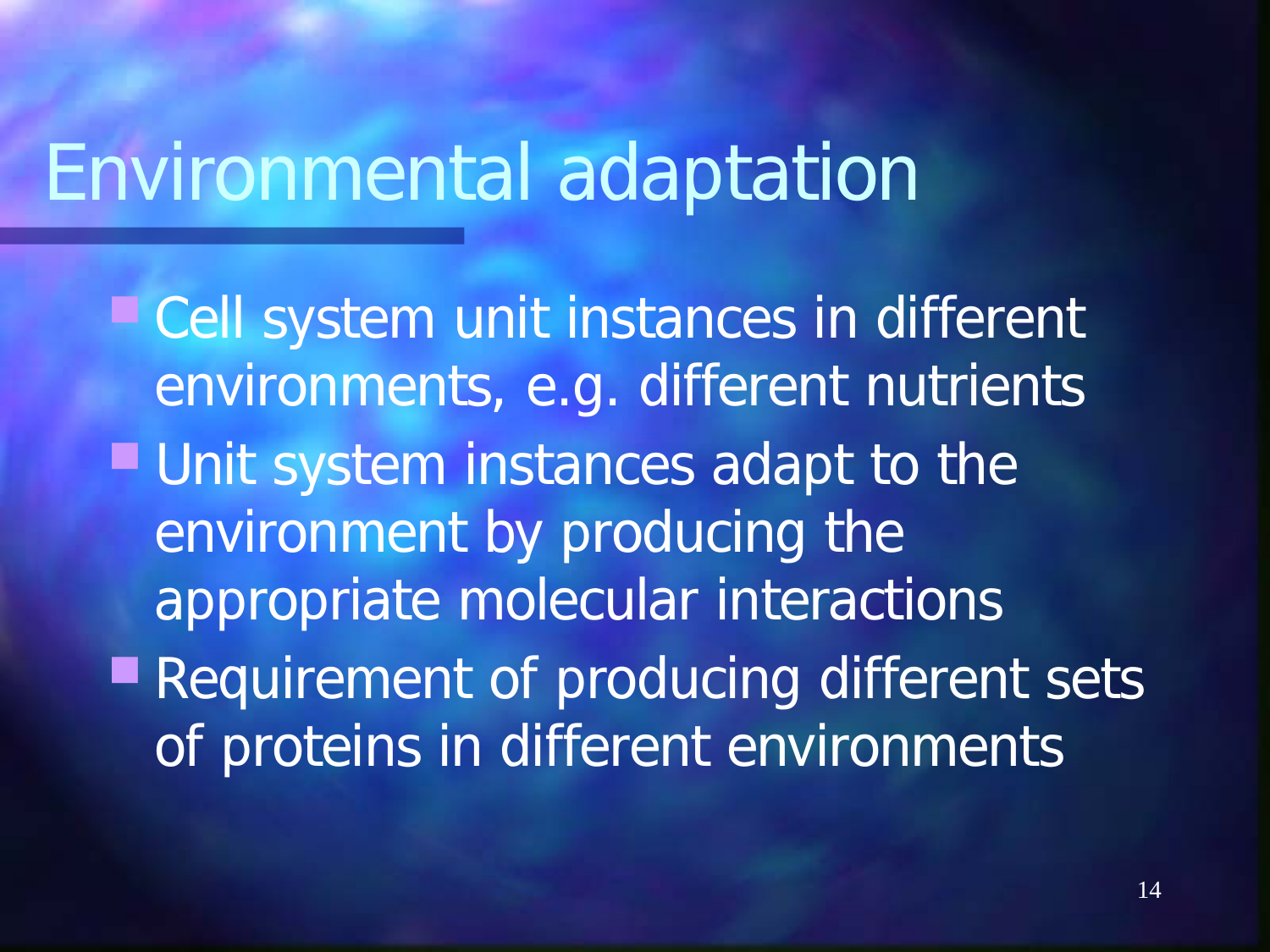

# Environmental adaptation
Cell system unit instances in different environments, e.g. different nutrients
Unit system instances adapt to the environment by producing the appropriate molecular interactions
Requirement of producing different sets of proteins in different environments
14